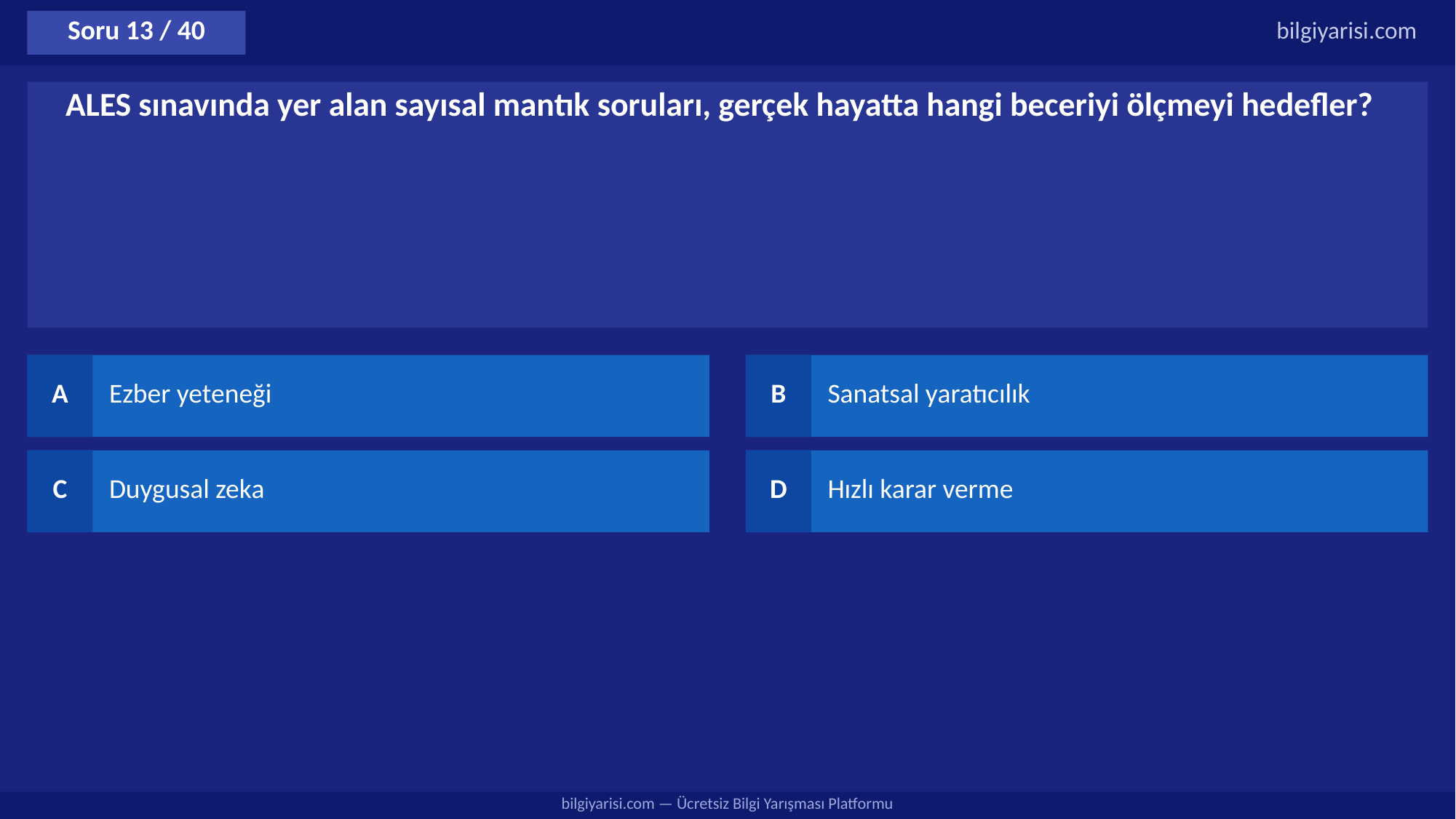

Soru 13 / 40
bilgiyarisi.com

ALES sınavında yer alan sayısal mantık soruları, gerçek hayatta hangi beceriyi ölçmeyi hedefler?

A
Ezber yeteneği

B
Sanatsal yaratıcılık

C
Duygusal zeka

D
Hızlı karar verme
bilgiyarisi.com — Ücretsiz Bilgi Yarışması Platformu